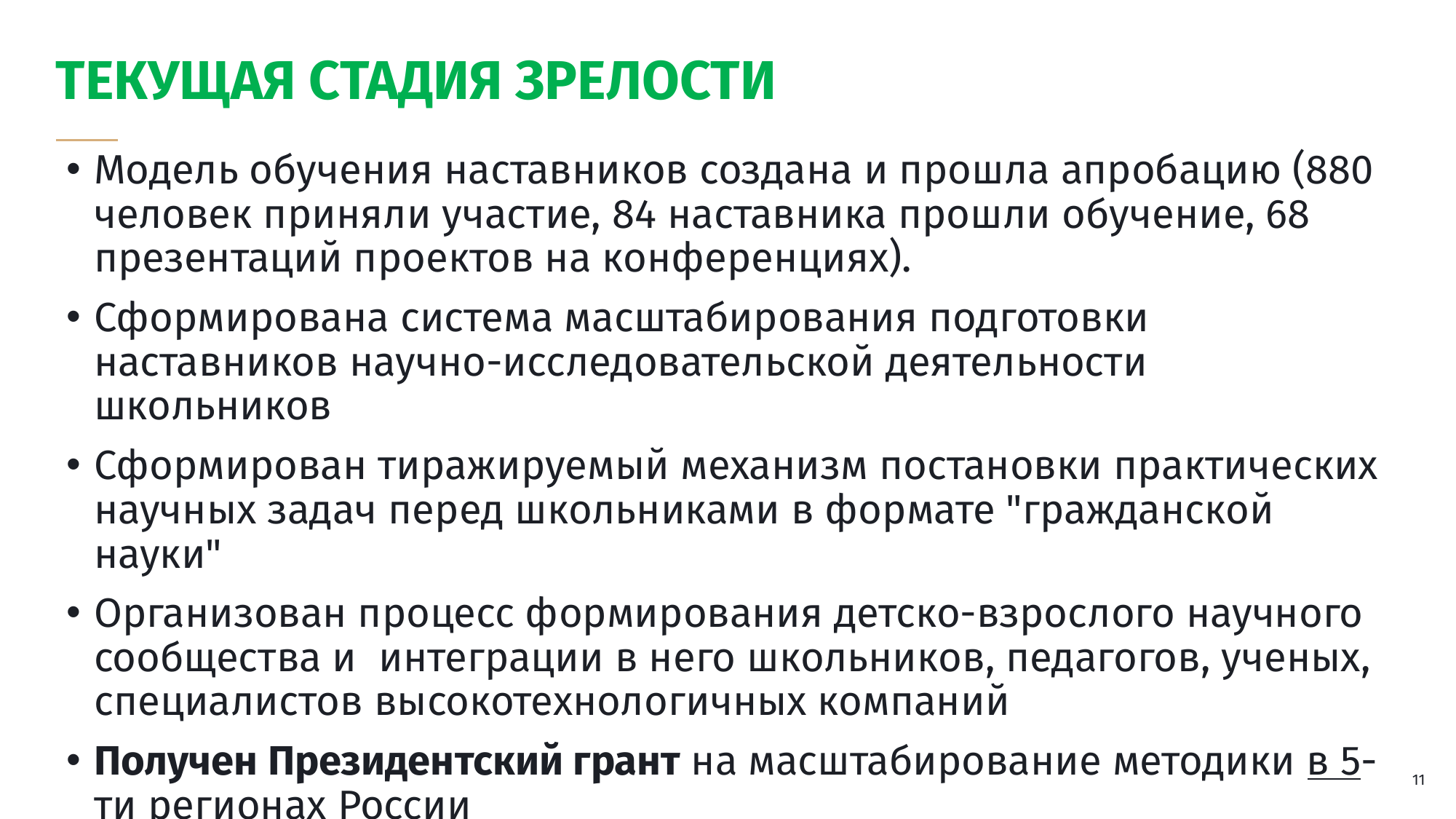

Текущая стадия зрелости
Модель обучения наставников создана и прошла апробацию (880 человек приняли участие, 84 наставника прошли обучение, 68 презентаций проектов на конференциях).
Сформирована система масштабирования подготовки наставников научно-исследовательской деятельности школьников
Сформирован тиражируемый механизм постановки практических научных задач перед школьниками в формате "гражданской науки"
Организован процесс формирования детско-взрослого научного сообщества и  интеграции в него школьников, педагогов, ученых, специалистов высокотехнологичных компаний
Получен Президентский грант на масштабирование методики в 5-ти регионах России